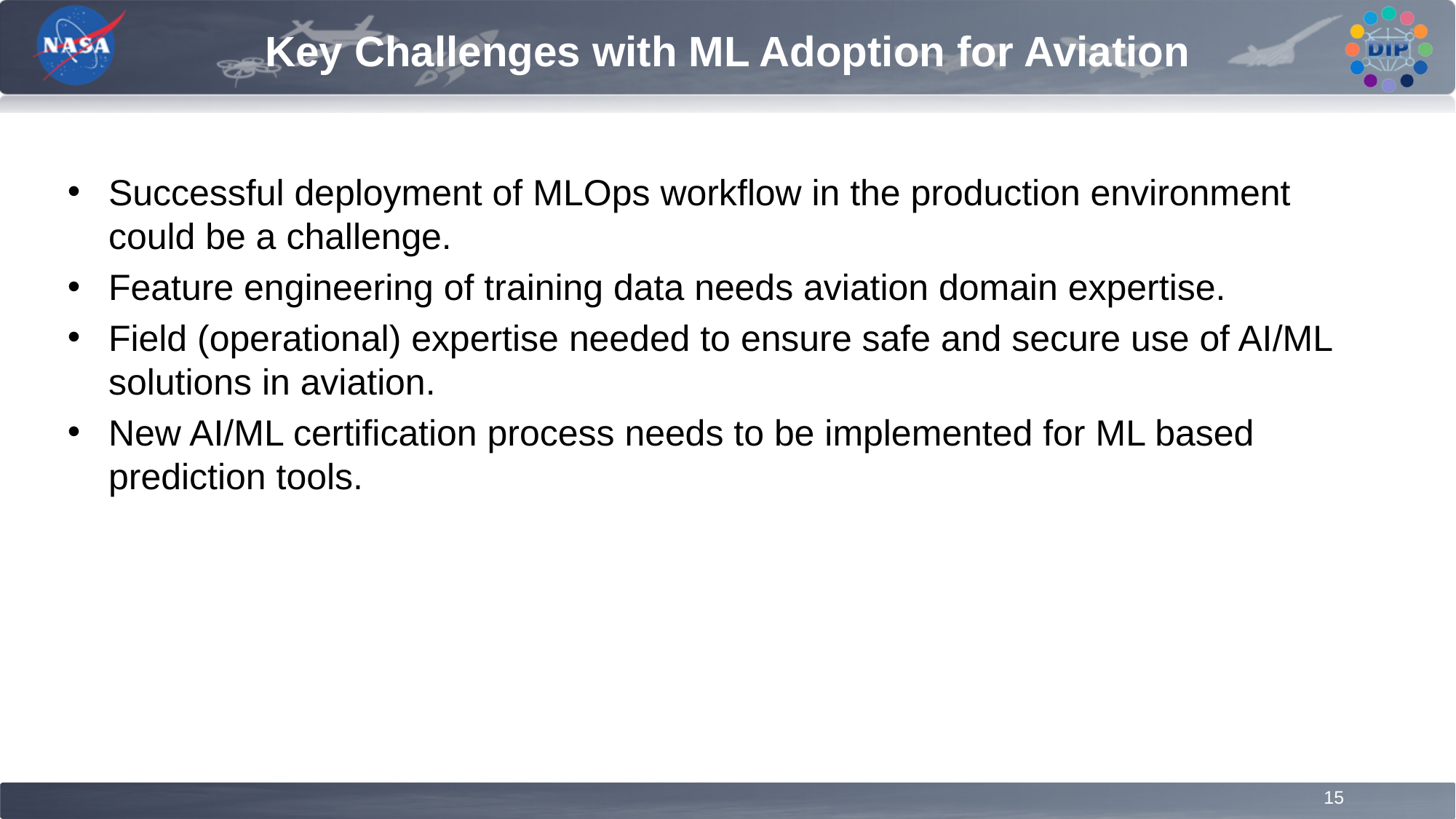

# Key Challenges with ML Adoption for Aviation
Successful deployment of MLOps workflow in the production environment could be a challenge.
Feature engineering of training data needs aviation domain expertise.
Field (operational) expertise needed to ensure safe and secure use of AI/ML solutions in aviation.
New AI/ML certification process needs to be implemented for ML based prediction tools.